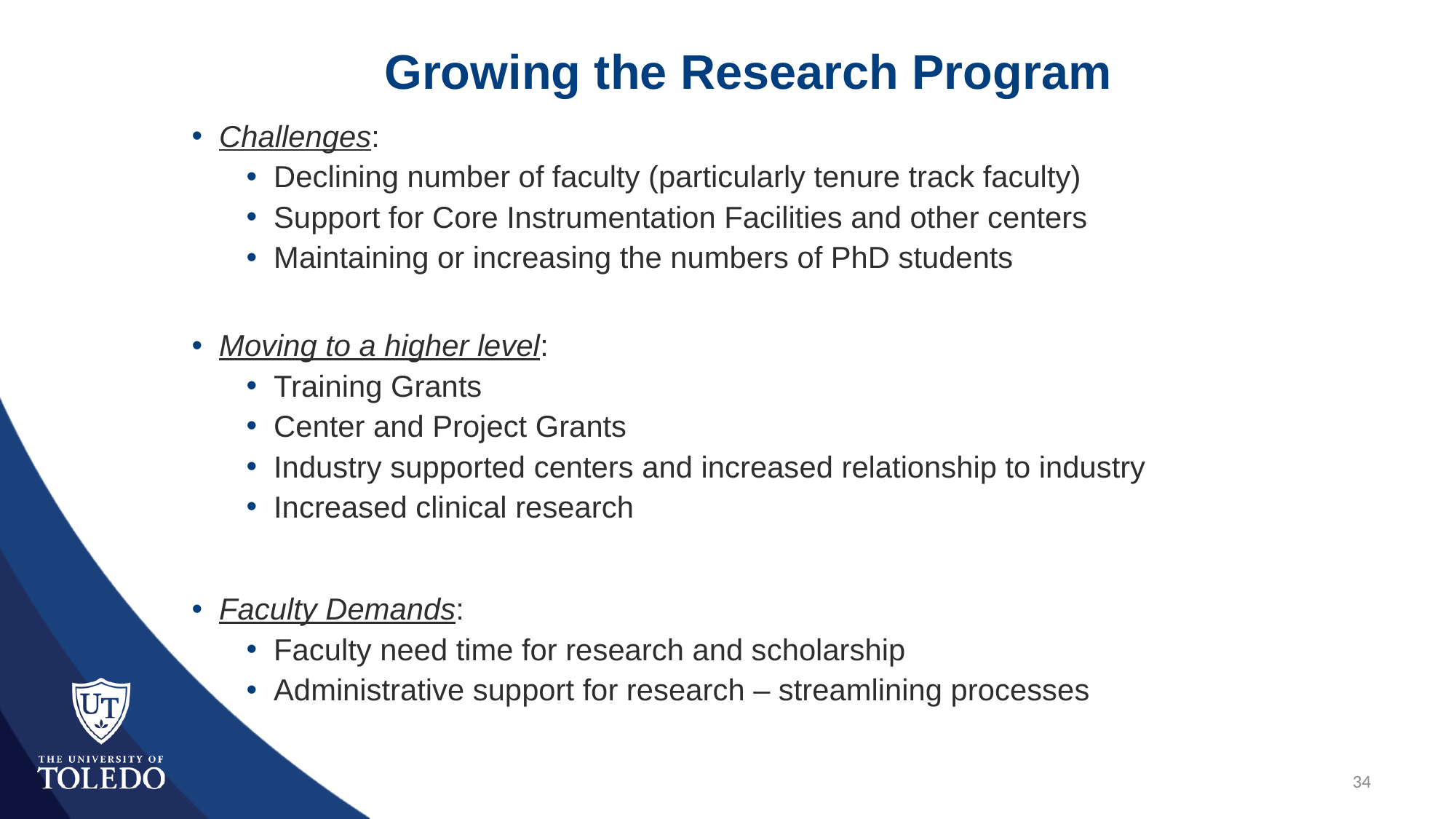

# Growing the Research Program
Challenges:
Declining number of faculty (particularly tenure track faculty)
Support for Core Instrumentation Facilities and other centers
Maintaining or increasing the numbers of PhD students

Moving to a higher level:
Training Grants
Center and Project Grants
Industry supported centers and increased relationship to industry
Increased clinical research

Faculty Demands:
Faculty need time for research and scholarship
Administrative support for research – streamlining processes
34